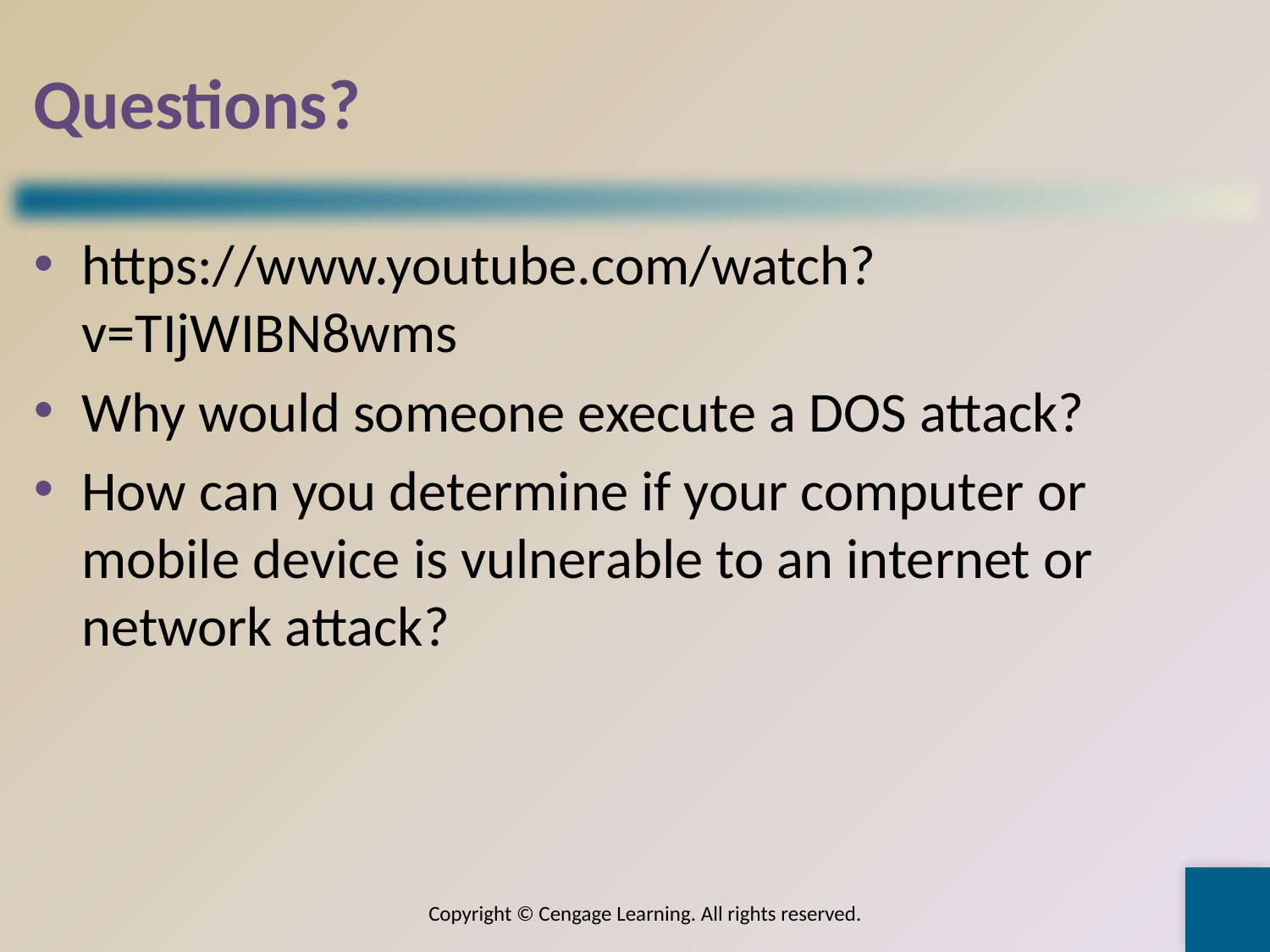

# Questions?
https://www.youtube.com/watch?v=TIjWIBN8wms
Why would someone execute a DOS attack?
How can you determine if your computer or mobile device is vulnerable to an internet or network attack?
Copyright © Cengage Learning. All rights reserved.